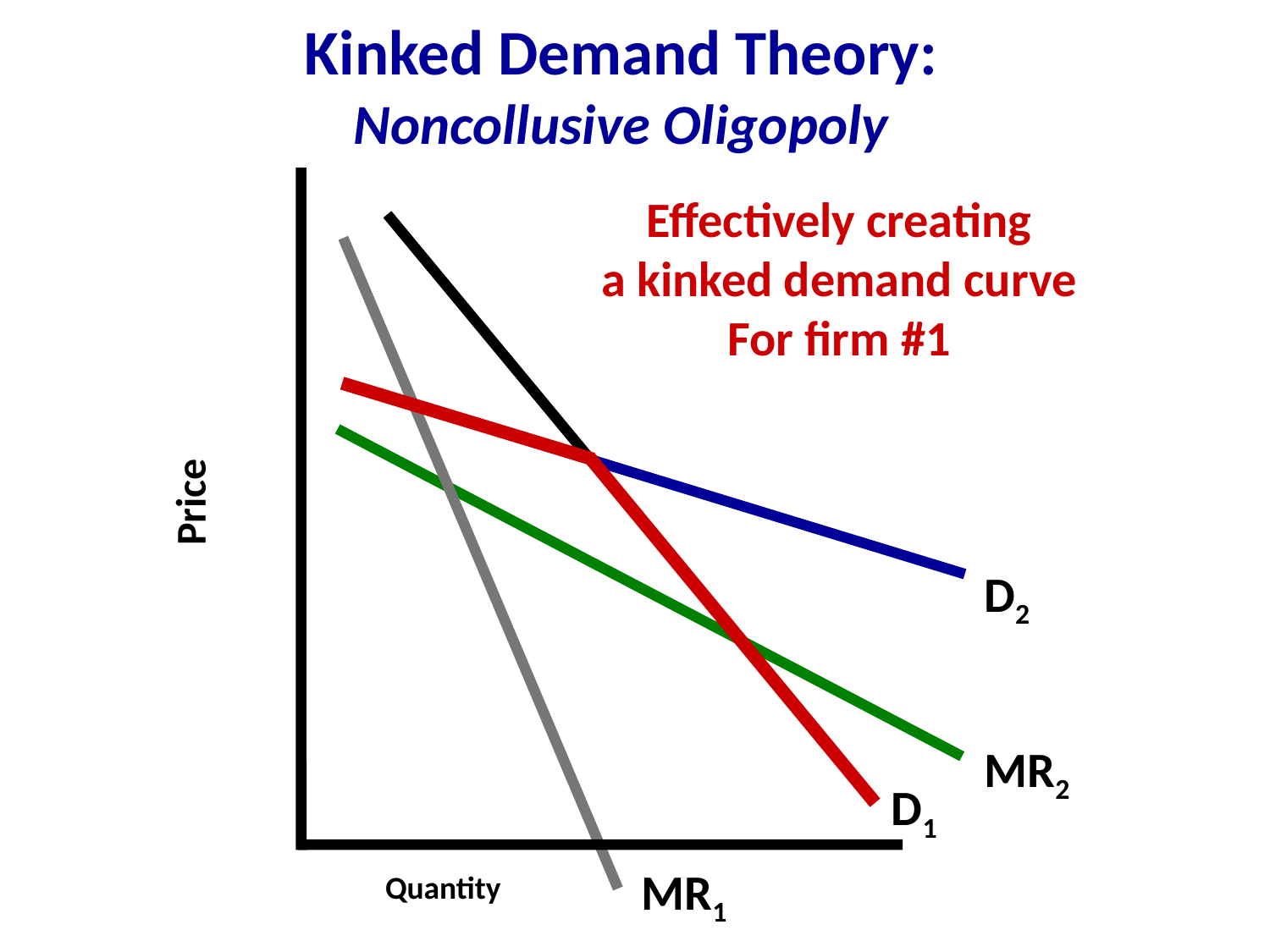

Kinked Demand Theory:
Noncollusive Oligopoly

Effectively creating
a kinked demand curve
For firm #1

Price
D2
MR2
D1
MR1
Quantity